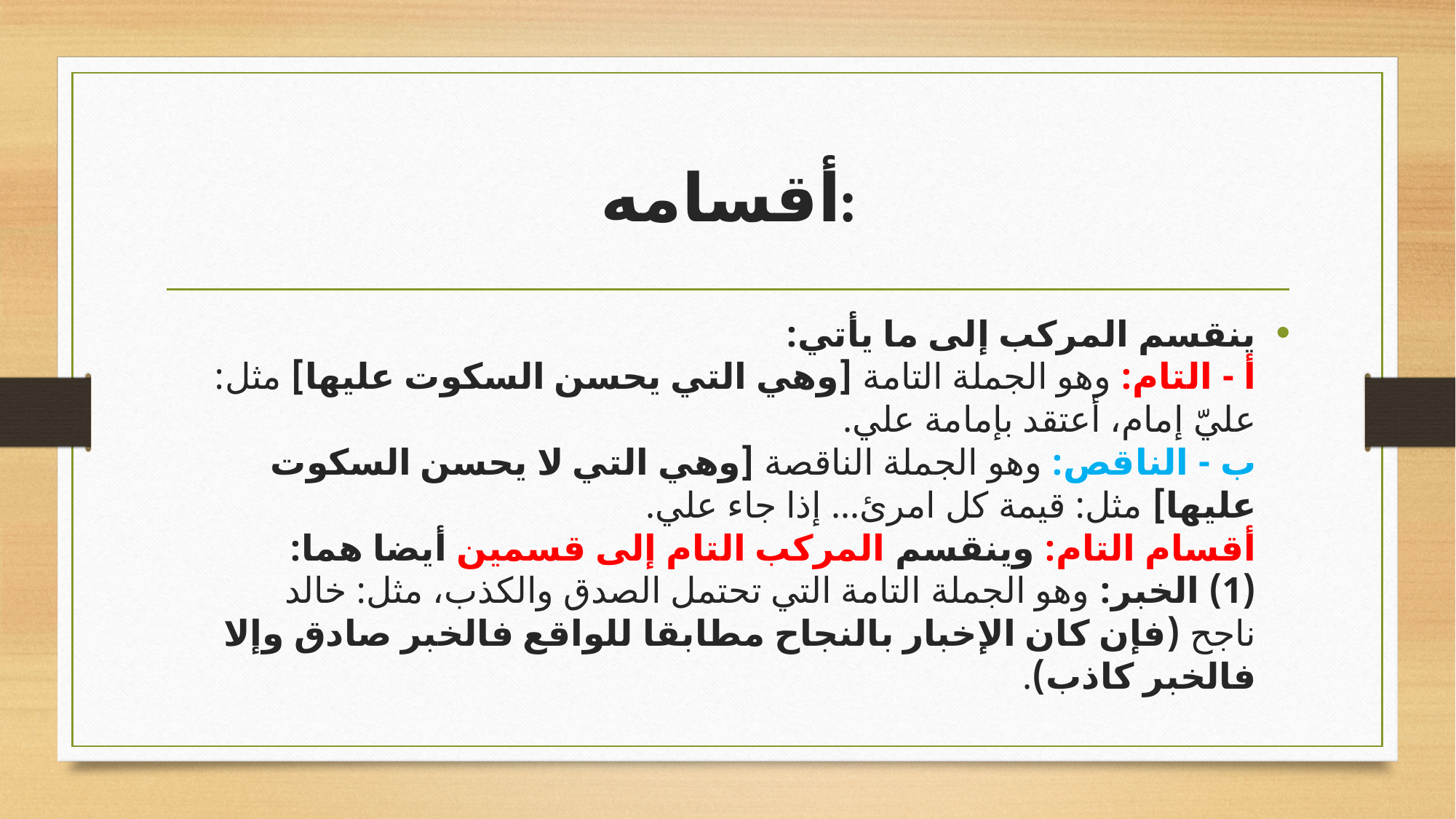

# أقسامه:
ينقسم المركب إلى ما يأتي:
أ - التام: وهو الجملة التامة [وهي التي يحسن السكوت عليها] مثل: عليّ إمام، أعتقد بإمامة علي.
ب - الناقص: وهو الجملة الناقصة [وهي التي لا يحسن السكوت عليها] مثل: قيمة كل امرئ... إذا جاء علي.
أقسام التام: وينقسم المركب التام إلى قسمين أيضا هما:
(1) الخبر: وهو الجملة التامة التي تحتمل الصدق والكذب، مثل: خالد ناجح (فإن كان الإخبار بالنجاح مطابقا للواقع فالخبر صادق وإلا فالخبر كاذب).